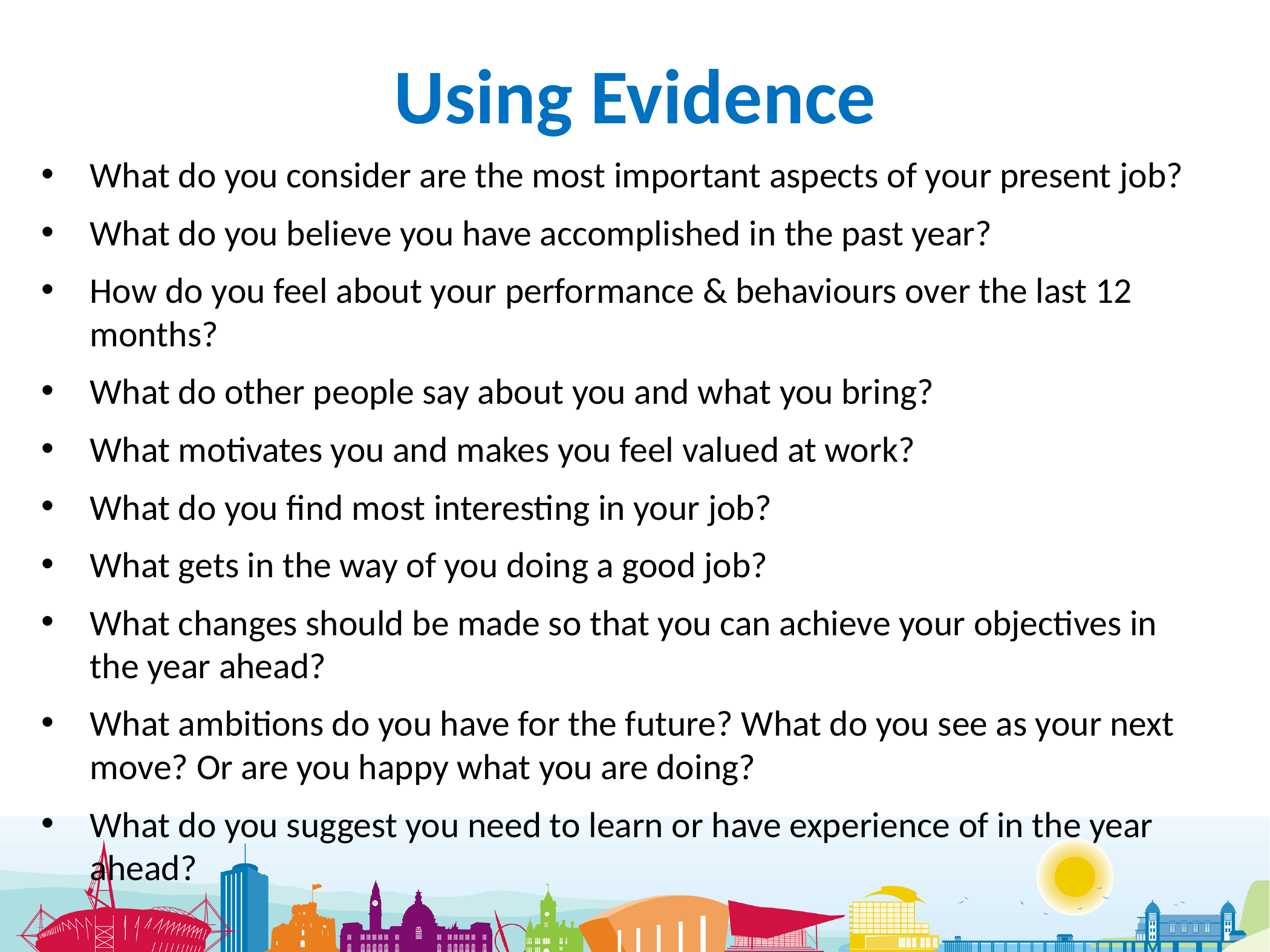

# Using Evidence
What do you consider are the most important aspects of your present job?
What do you believe you have accomplished in the past year?
How do you feel about your performance & behaviours over the last 12 months?
What do other people say about you and what you bring?
What motivates you and makes you feel valued at work?
What do you find most interesting in your job?
What gets in the way of you doing a good job?
What changes should be made so that you can achieve your objectives in the year ahead?
What ambitions do you have for the future? What do you see as your next move? Or are you happy what you are doing?
What do you suggest you need to learn or have experience of in the year ahead?